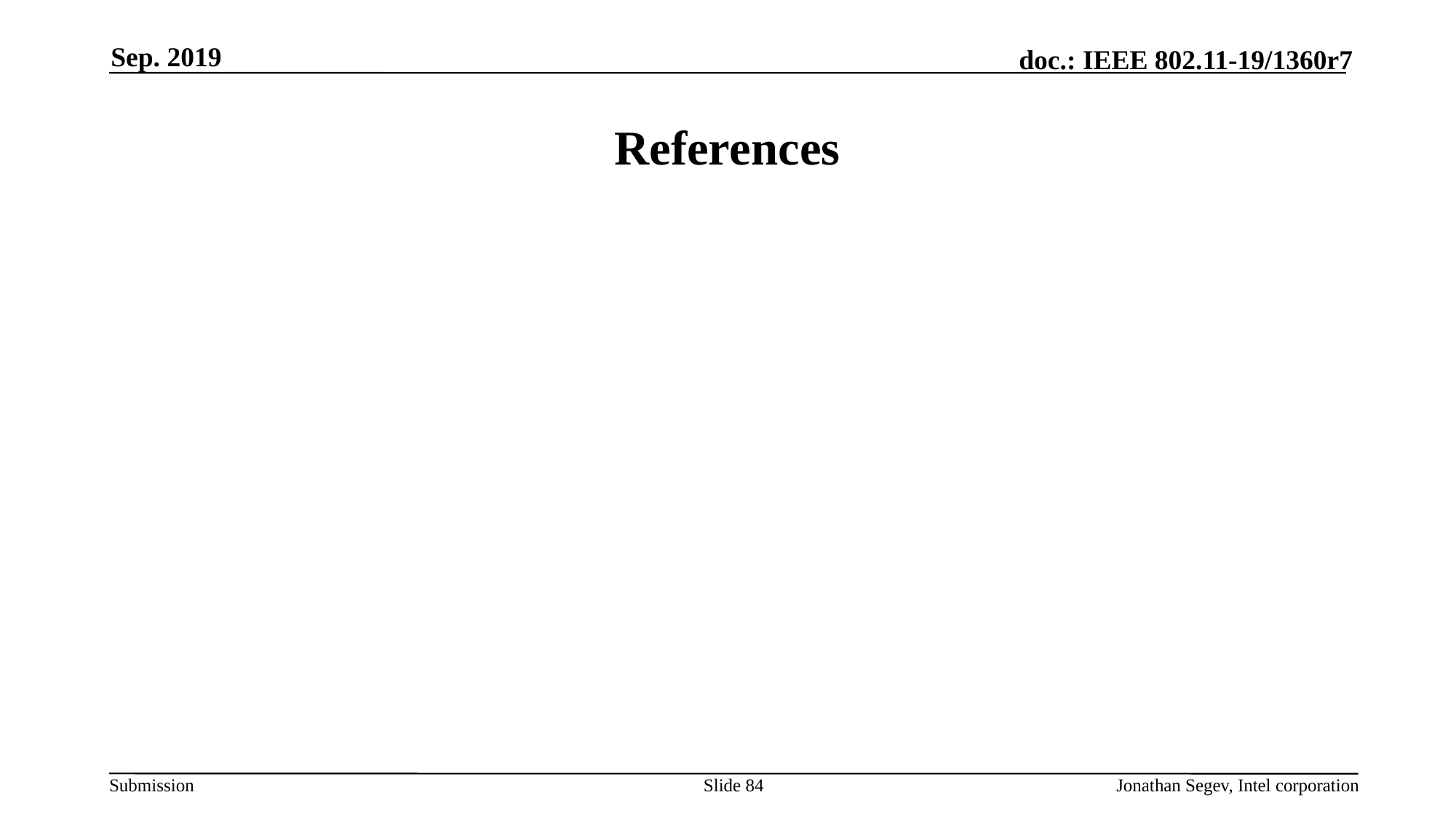

Sep. 2019
# References

Slide 84
Jonathan Segev, Intel corporation